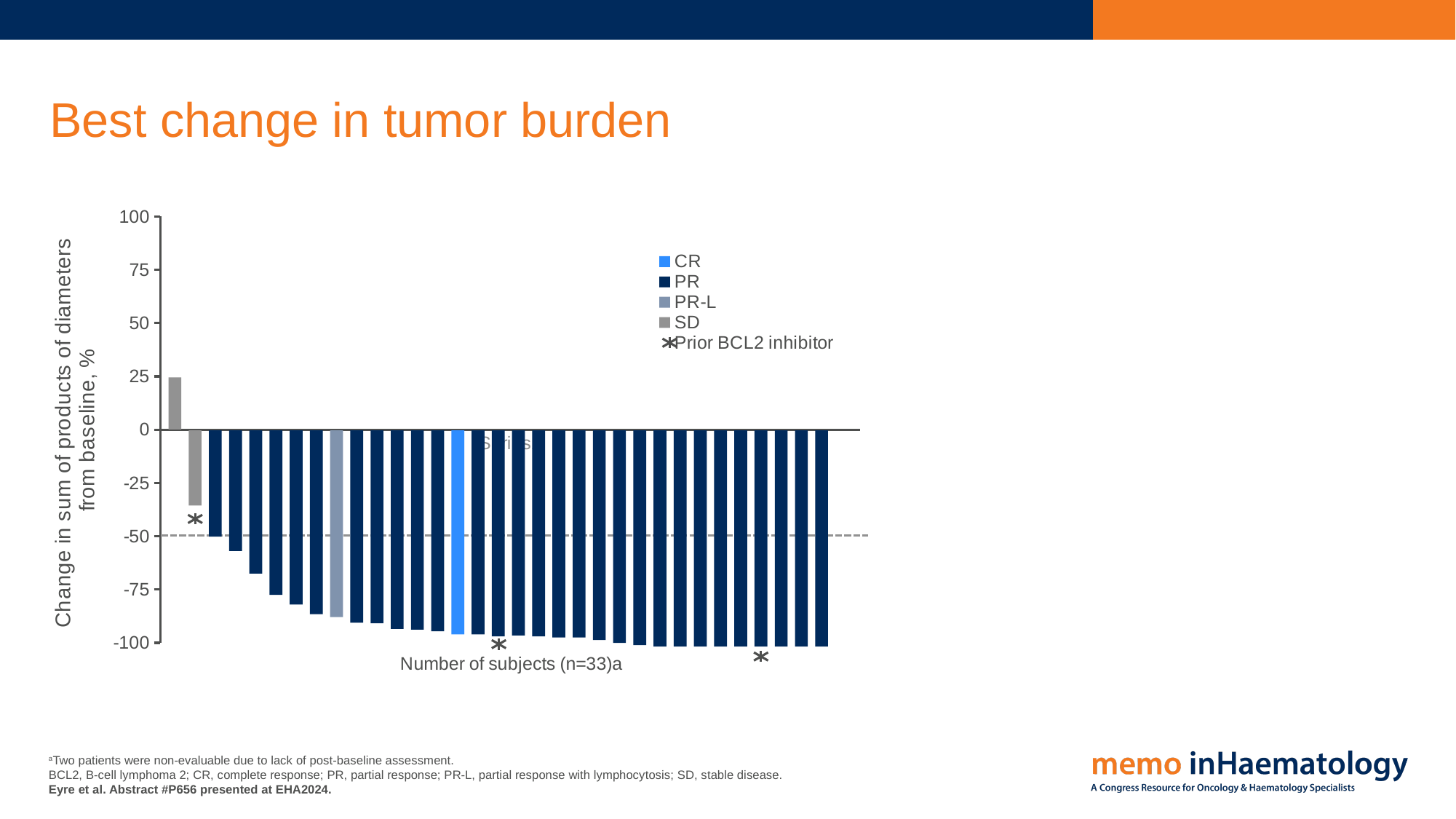

# Best change in tumor burden

### Chart

| Category | CR | PR | PR-L | SD | Prior BCL2 inhibitor |
|---|---|---|---|---|---|
|  | None | None | None | None | None |

aTwo patients were non-evaluable due to lack of post-baseline assessment.
BCL2, B-cell lymphoma 2; CR, complete response; PR, partial response; PR-L, partial response with lymphocytosis; SD, stable disease.
Eyre et al. Abstract #P656 presented at EHA2024.